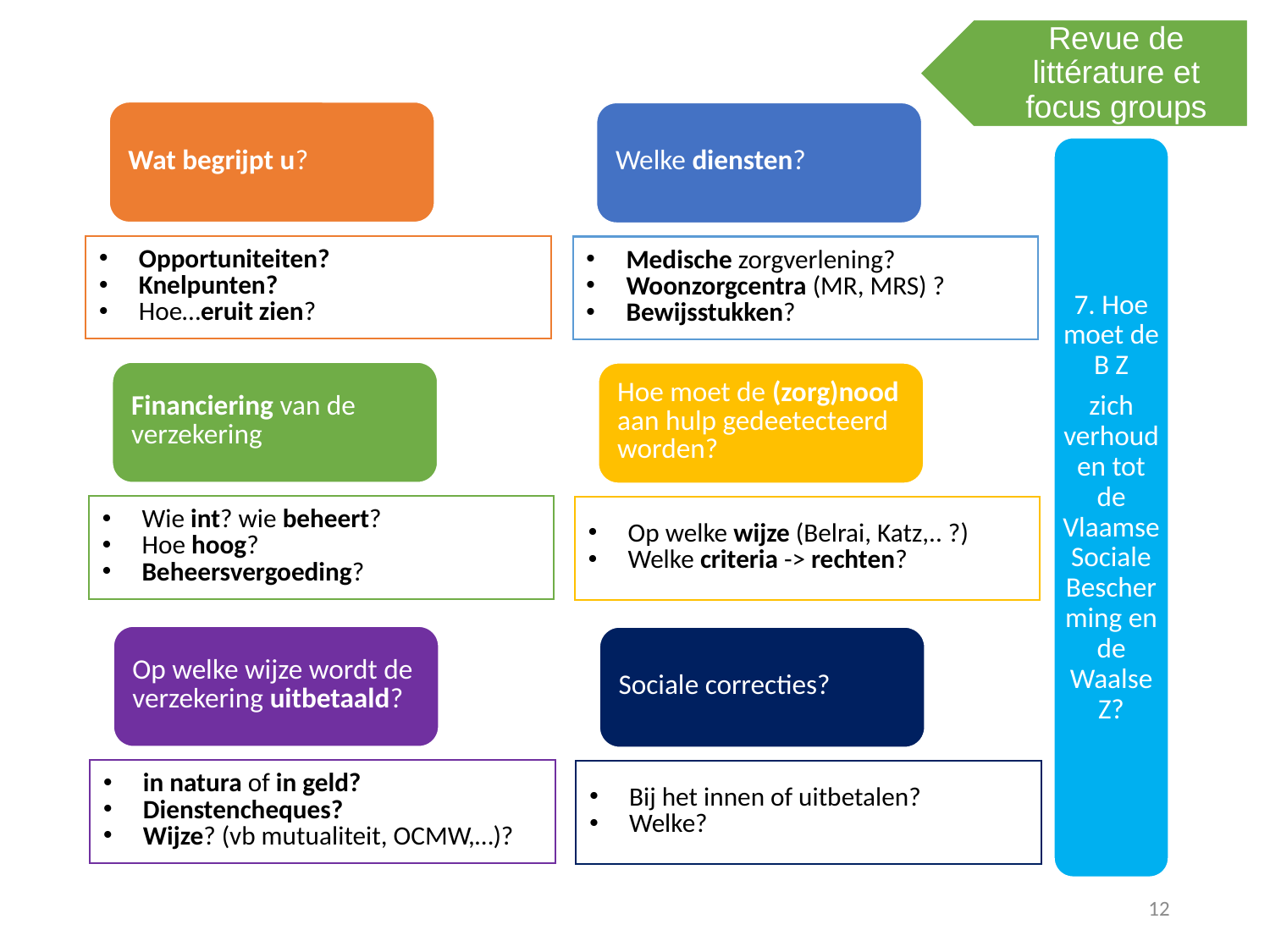

Revue de littérature et focus groups
Wat begrijpt u?
Opportuniteiten?
Knelpunten?
Hoe…eruit zien?
Welke diensten?
Medische zorgverlening?
Bewijsstukken?
Woonzorgcentra (MR, MRS) ?
Financiering van de verzekering
Wie int? wie beheert?
Hoe hoog?
Beheersvergoeding?
Hoe moet de (zorg)nood aan hulp gedeetecteerd worden?
Op welke wijze (Belrai, Katz,.. ?)
Welke criteria -> rechten?

7. Hoe moet de B Z
zich verhouden tot de Vlaamse Sociale Bescherming en de Waalse Z?
Op welke wijze wordt de verzekering uitbetaald?
in natura of in geld?
Wijze? (vb mutualiteit, OCMW,…)?
Dienstencheques?
Sociale correcties?
Bij het innen of uitbetalen?
Welke?
12